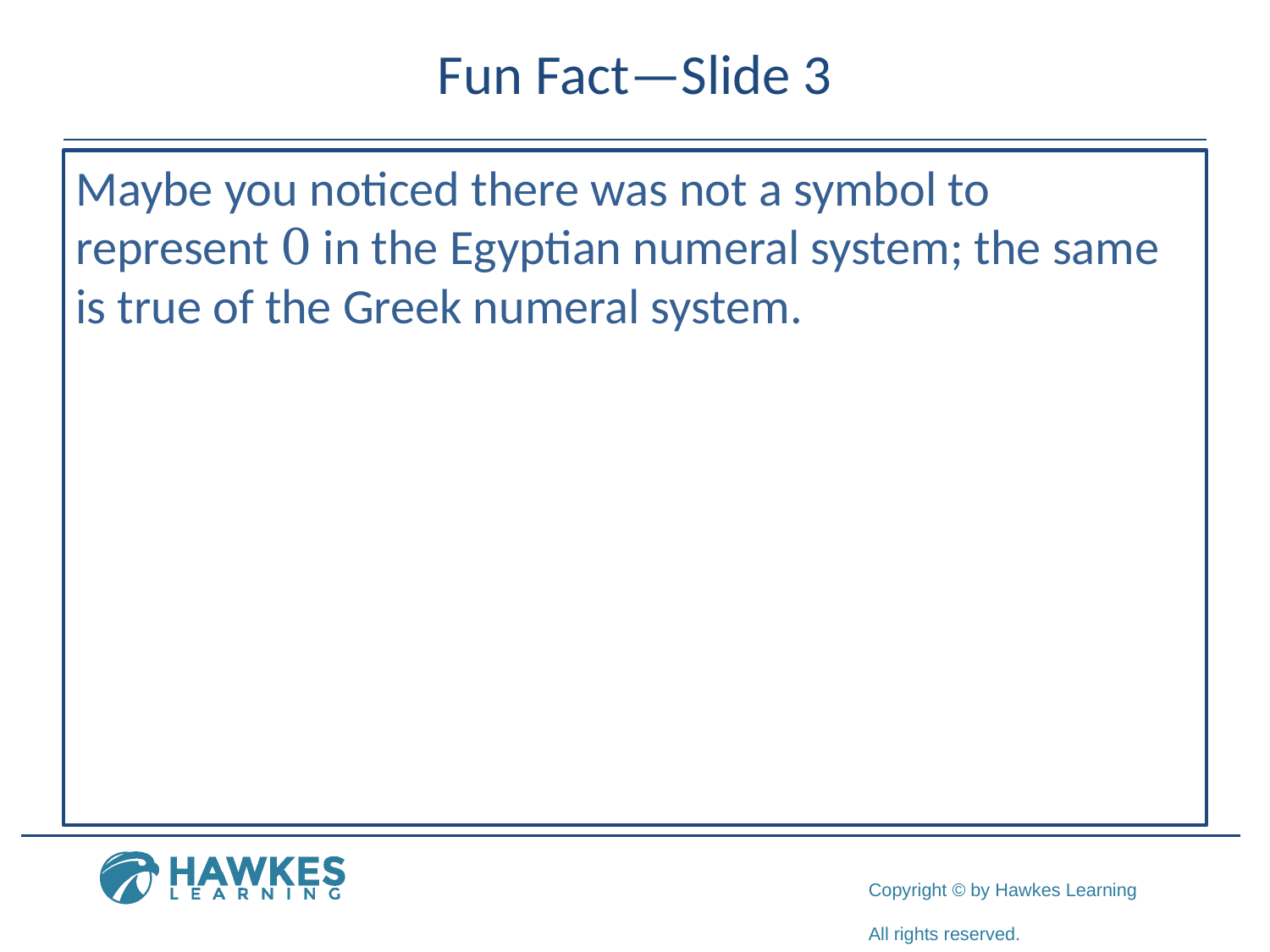

# Fun Fact—Slide 3
Maybe you noticed there was not a symbol to represent 0 in the Egyptian numeral system; the same is true of the Greek numeral system.